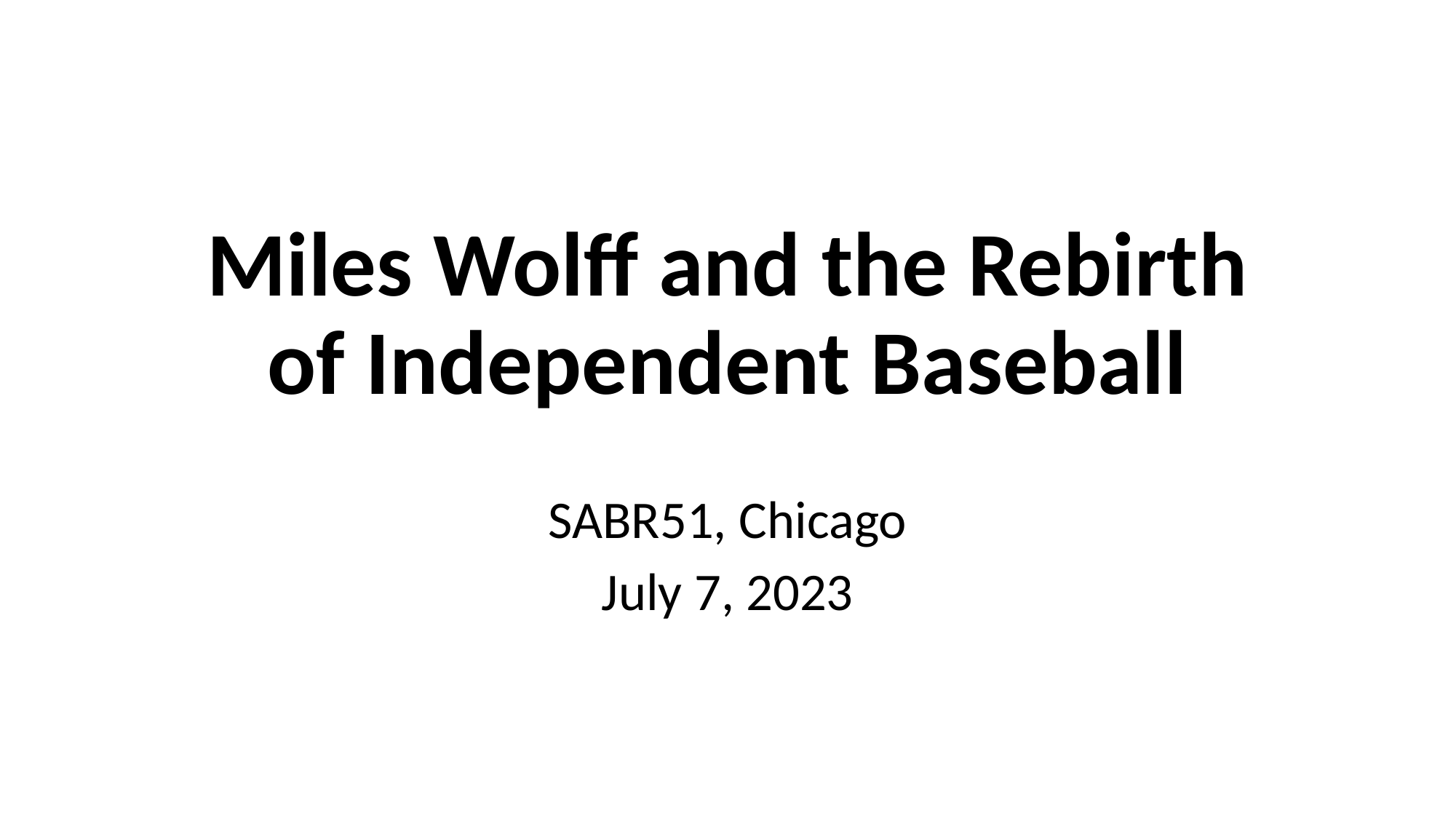

# Miles Wolff and the Rebirth of Independent Baseball

SABR51, Chicago
July 7, 2023